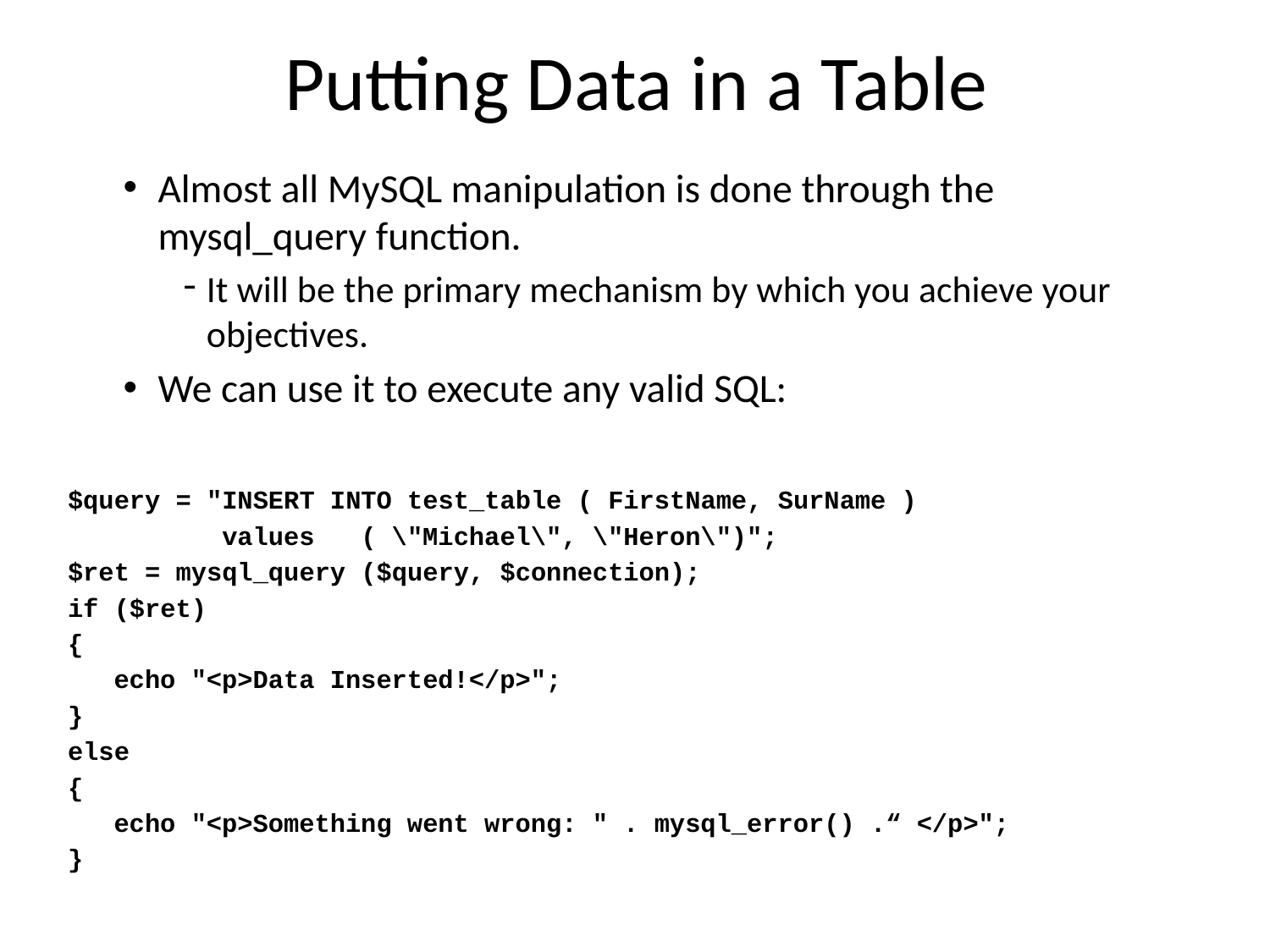

# Putting Data in a Table
Almost all MySQL manipulation is done through the mysql_query function.
It will be the primary mechanism by which you achieve your objectives.
We can use it to execute any valid SQL:

$query = "INSERT INTO test_table ( FirstName, SurName )
          values   ( \"Michael\", \"Heron\")";
$ret = mysql_query ($query, $connection);
if ($ret)
{
   echo "<p>Data Inserted!</p>";
}
else
{
   echo "<p>Something went wrong: " . mysql_error() .“ </p>";
}